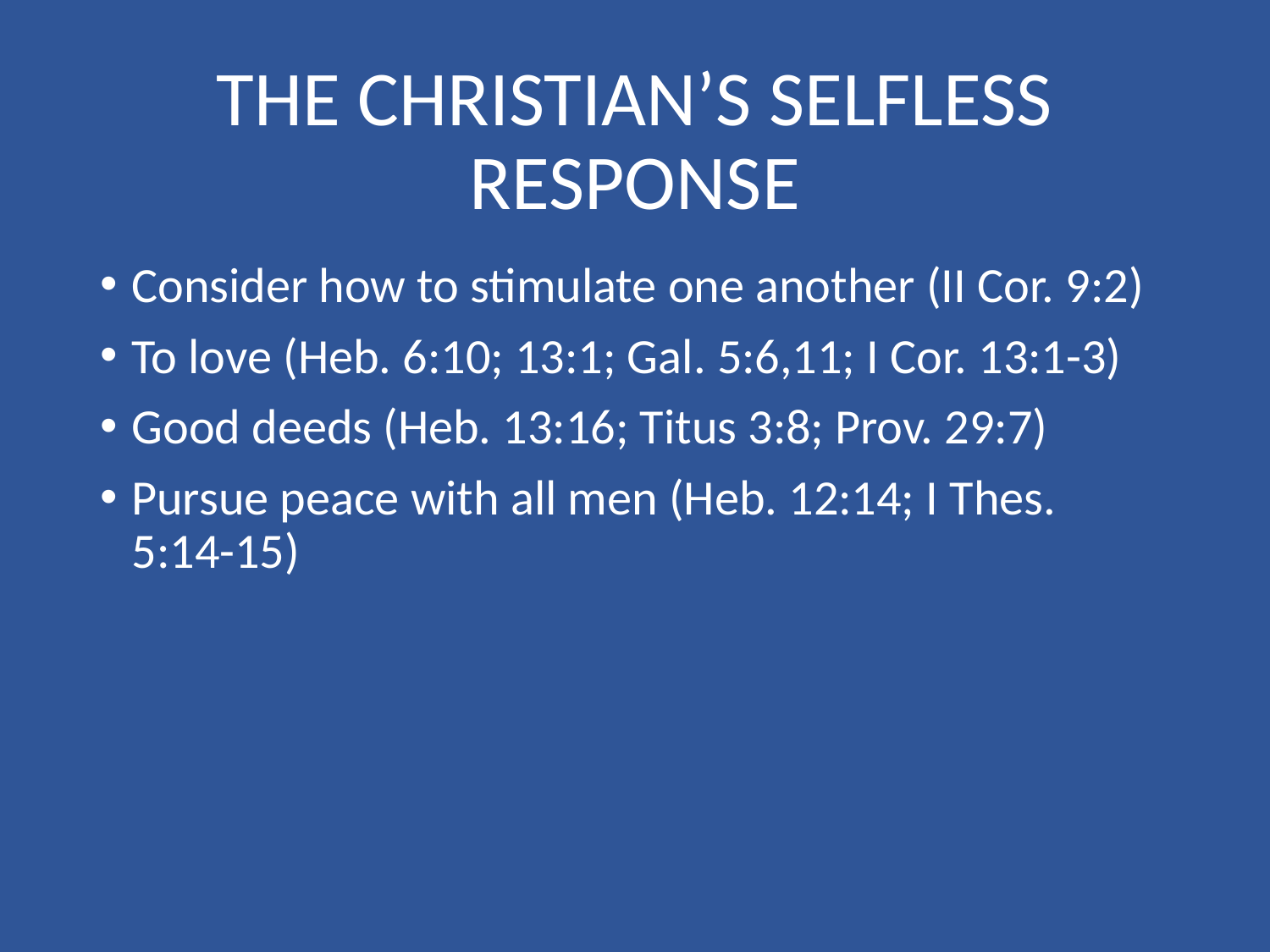

# THE CHRISTIAN’S SELFLESS RESPONSE
Consider how to stimulate one another (II Cor. 9:2)
To love (Heb. 6:10; 13:1; Gal. 5:6,11; I Cor. 13:1-3)
Good deeds (Heb. 13:16; Titus 3:8; Prov. 29:7)
Pursue peace with all men (Heb. 12:14; I Thes. 5:14-15)